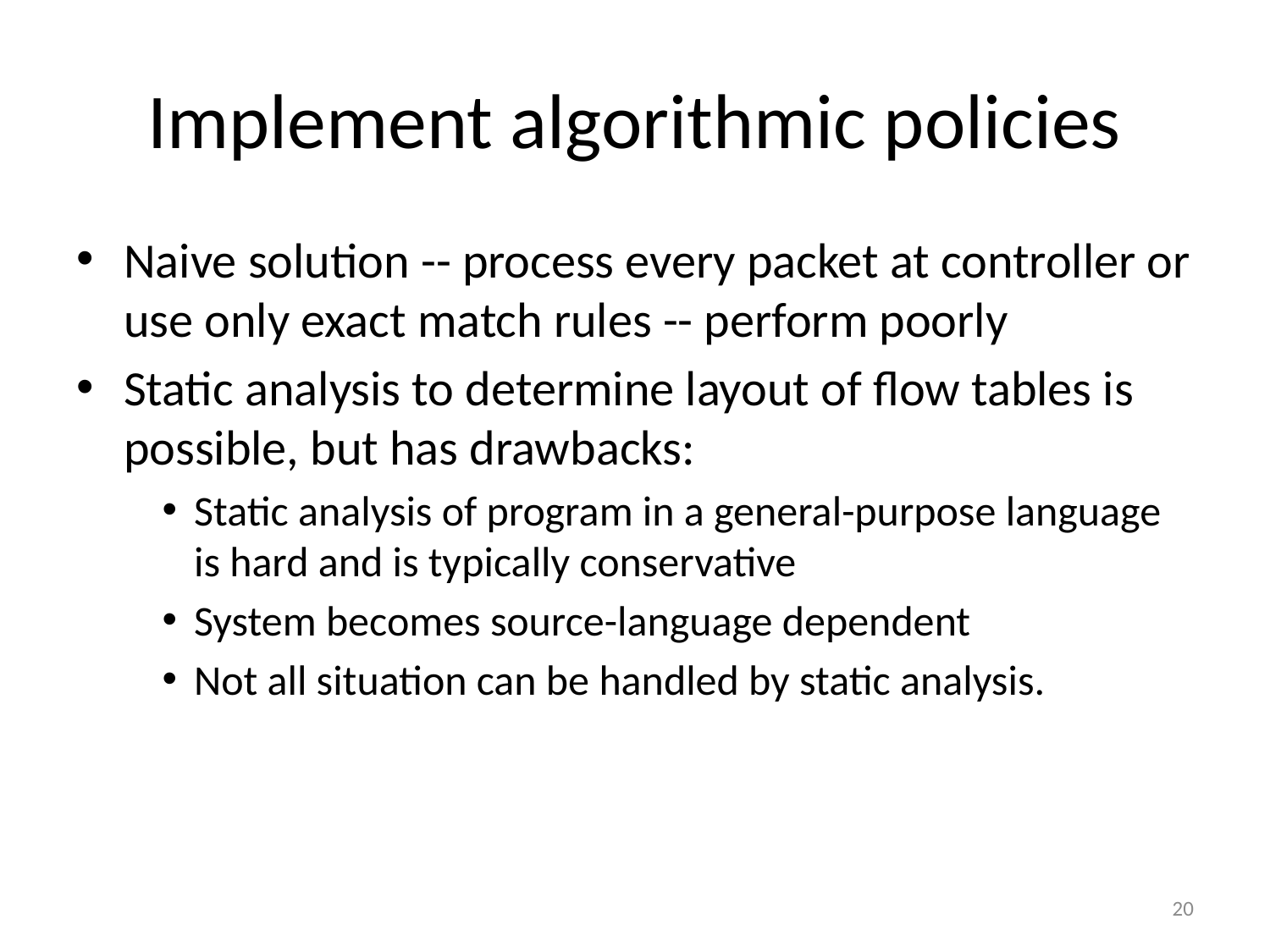

# Implement algorithmic policies
Naive solution -- process every packet at controller or use only exact match rules -- perform poorly
Static analysis to determine layout of flow tables is possible, but has drawbacks:
Static analysis of program in a general-purpose language is hard and is typically conservative
System becomes source-language dependent
Not all situation can be handled by static analysis.
20